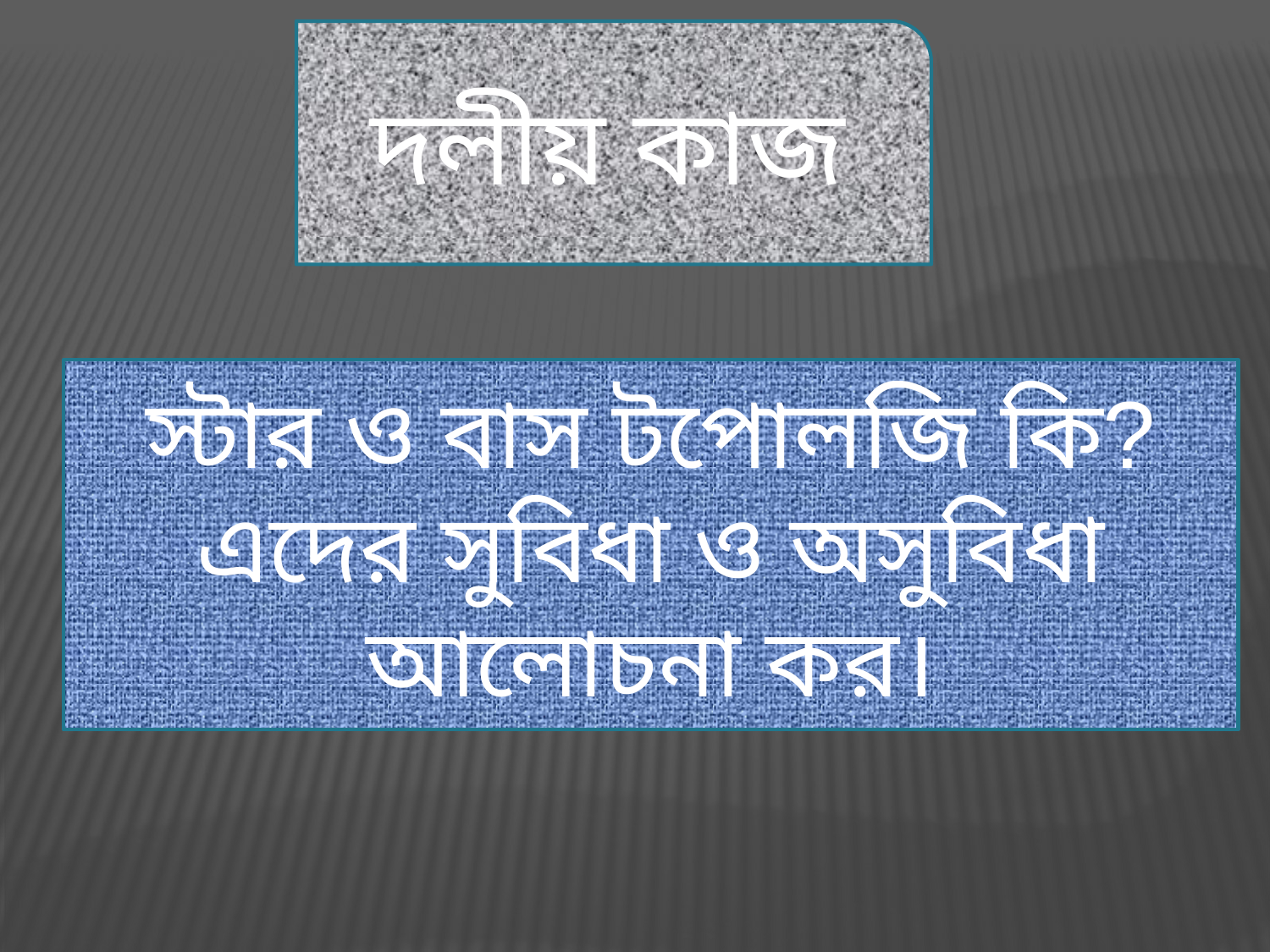

দলীয় কাজ
স্টার ও বাস টপোলজি কি? এদের সুবিধা ও অসুবিধা আলোচনা কর।